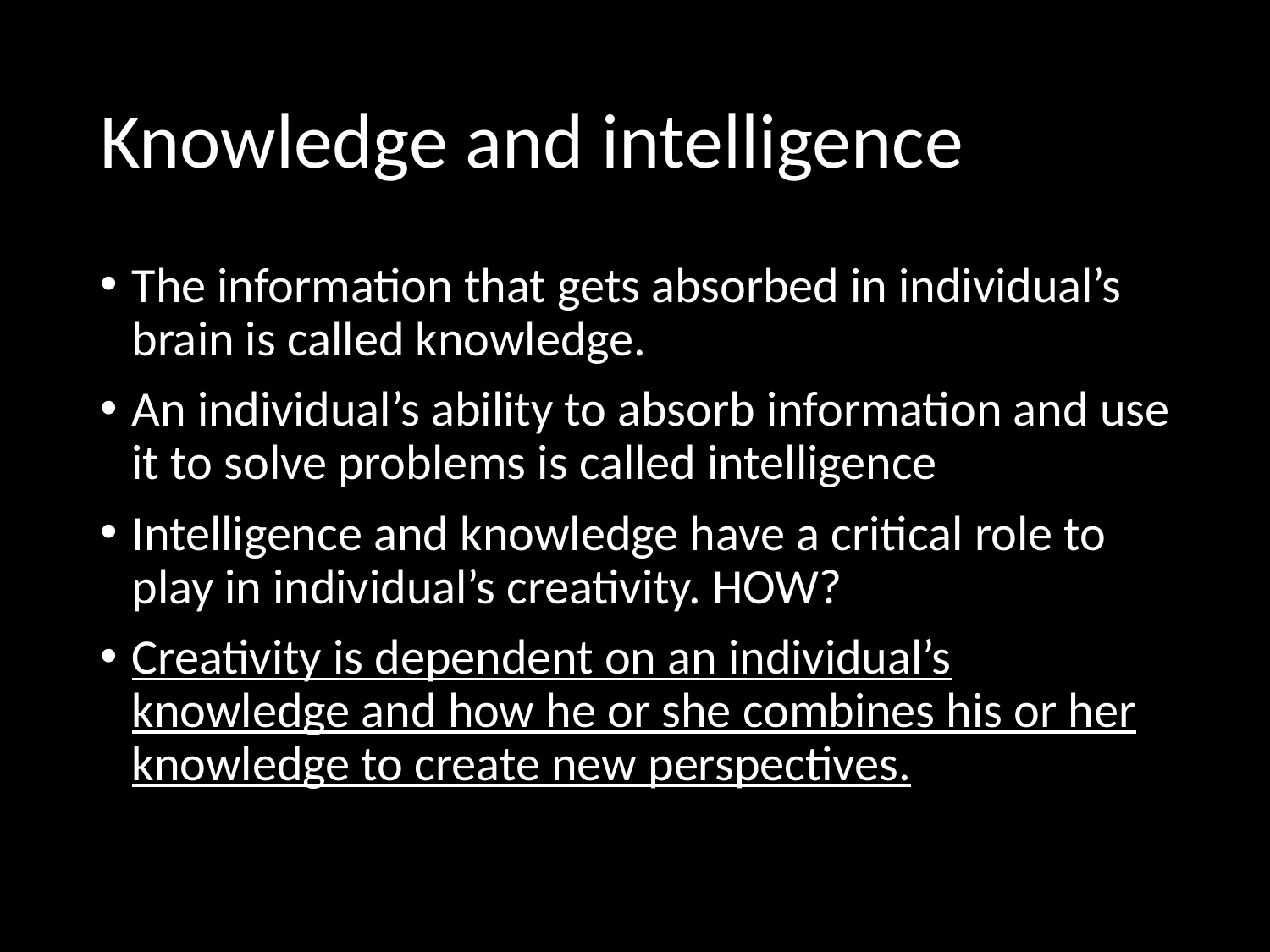

# Knowledge and intelligence
The information that gets absorbed in individual’s brain is called knowledge.
An individual’s ability to absorb information and use it to solve problems is called intelligence
Intelligence and knowledge have a critical role to play in individual’s creativity. HOW?
Creativity is dependent on an individual’s knowledge and how he or she combines his or her knowledge to create new perspectives.